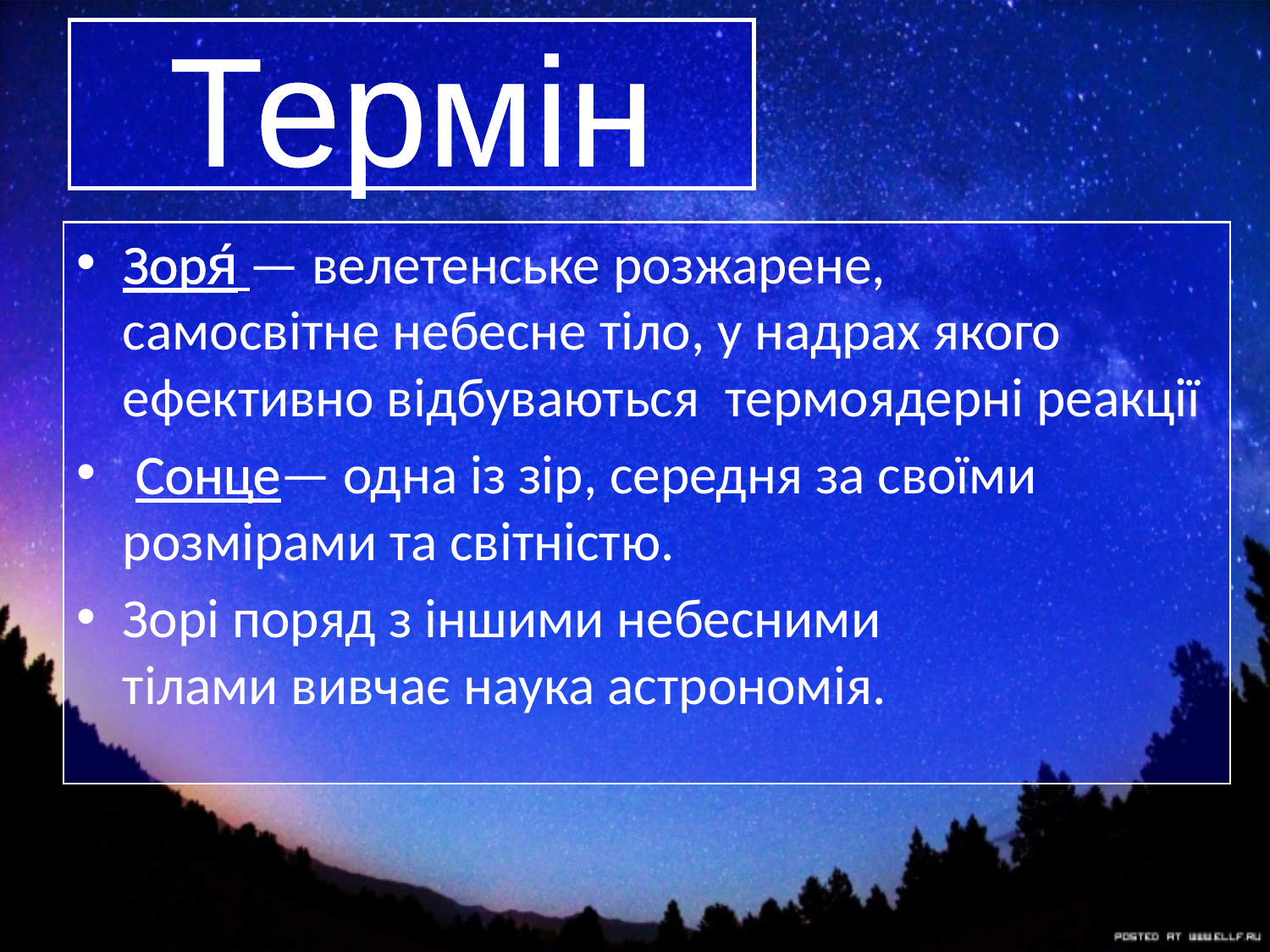

# Термін
Зоря́ — велетенське розжарене, самосвітне небесне тіло, у надрах якого ефективно відбуваються  термоядерні реакції
 Сонце— одна із зір, середня за своїми розмірами та світністю.
Зорі поряд з іншими небесними тілами вивчає наука астрономія.